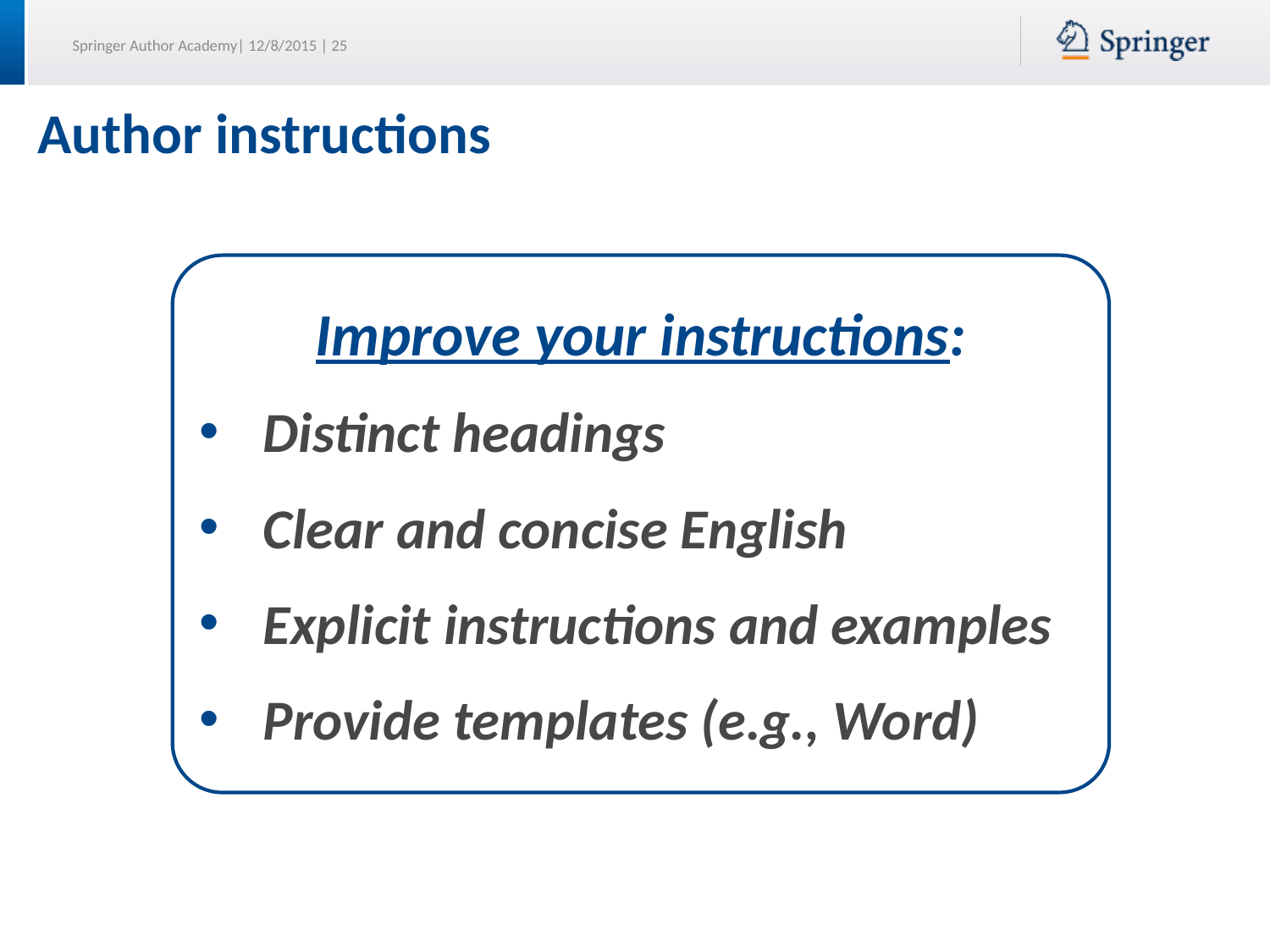

# Author instructions
Improve your instructions:
Distinct headings
Clear and concise English
Explicit instructions and examples
Provide templates (e.g., Word)